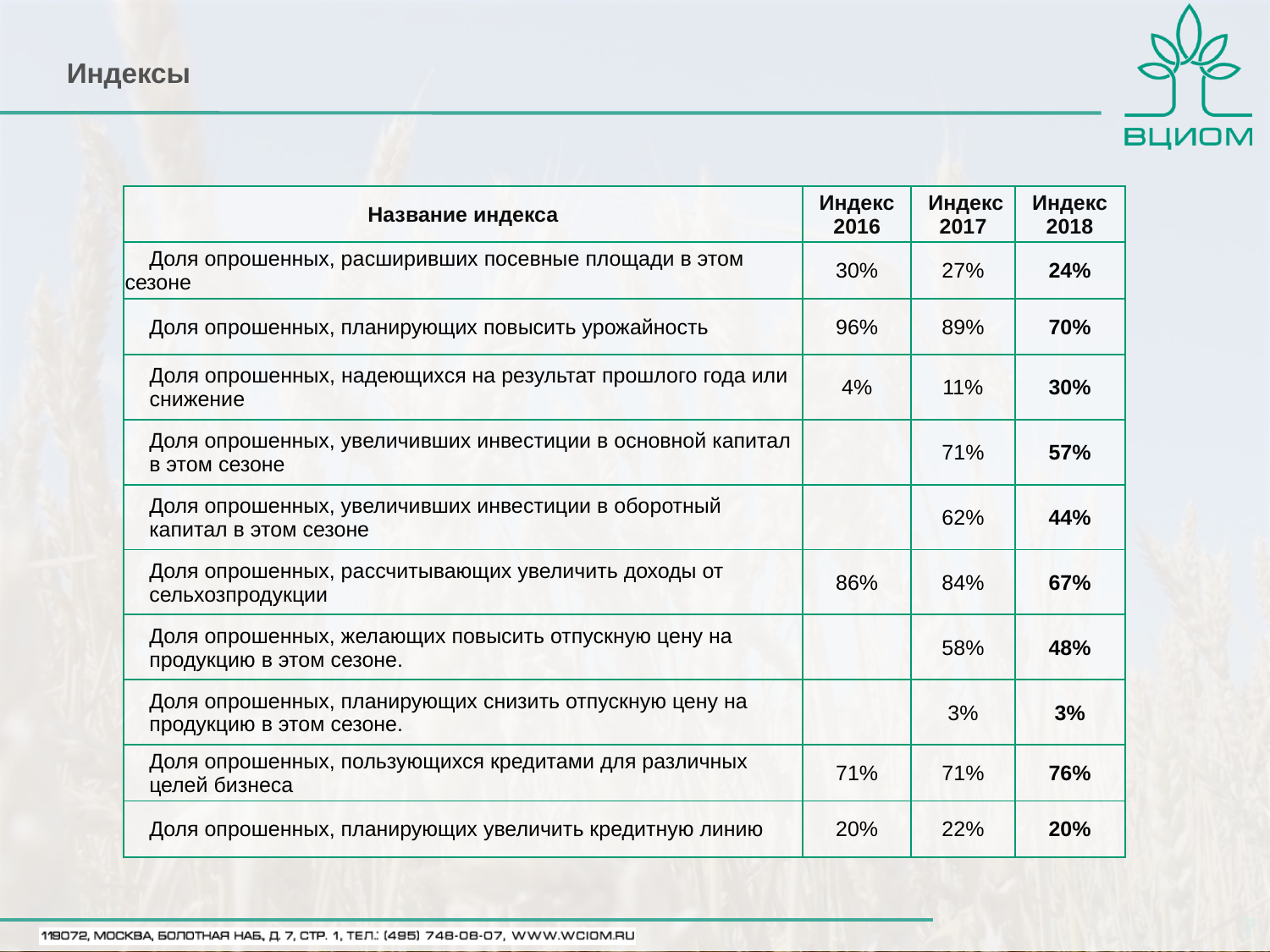

Индексы
| Название индекса | Индекс 2016 | Индекс 2017 | Индекс 2018 |
| --- | --- | --- | --- |
| Доля опрошенных, расширивших посевные площади в этом сезоне | 30% | 27% | 24% |
| Доля опрошенных, планирующих повысить урожайность | 96% | 89% | 70% |
| Доля опрошенных, надеющихся на результат прошлого года или снижение | 4% | 11% | 30% |
| Доля опрошенных, увеличивших инвестиции в основной капитал в этом сезоне |  | 71% | 57% |
| Доля опрошенных, увеличивших инвестиции в оборотный капитал в этом сезоне |  | 62% | 44% |
| Доля опрошенных, рассчитывающих увеличить доходы от сельхозпродукции | 86% | 84% | 67% |
| Доля опрошенных, желающих повысить отпускную цену на продукцию в этом сезоне. |  | 58% | 48% |
| Доля опрошенных, планирующих снизить отпускную цену на продукцию в этом сезоне. |  | 3% | 3% |
| Доля опрошенных, пользующихся кредитами для различных целей бизнеса | 71% | 71% | 76% |
| Доля опрошенных, планирующих увеличить кредитную линию | 20% | 22% | 20% |